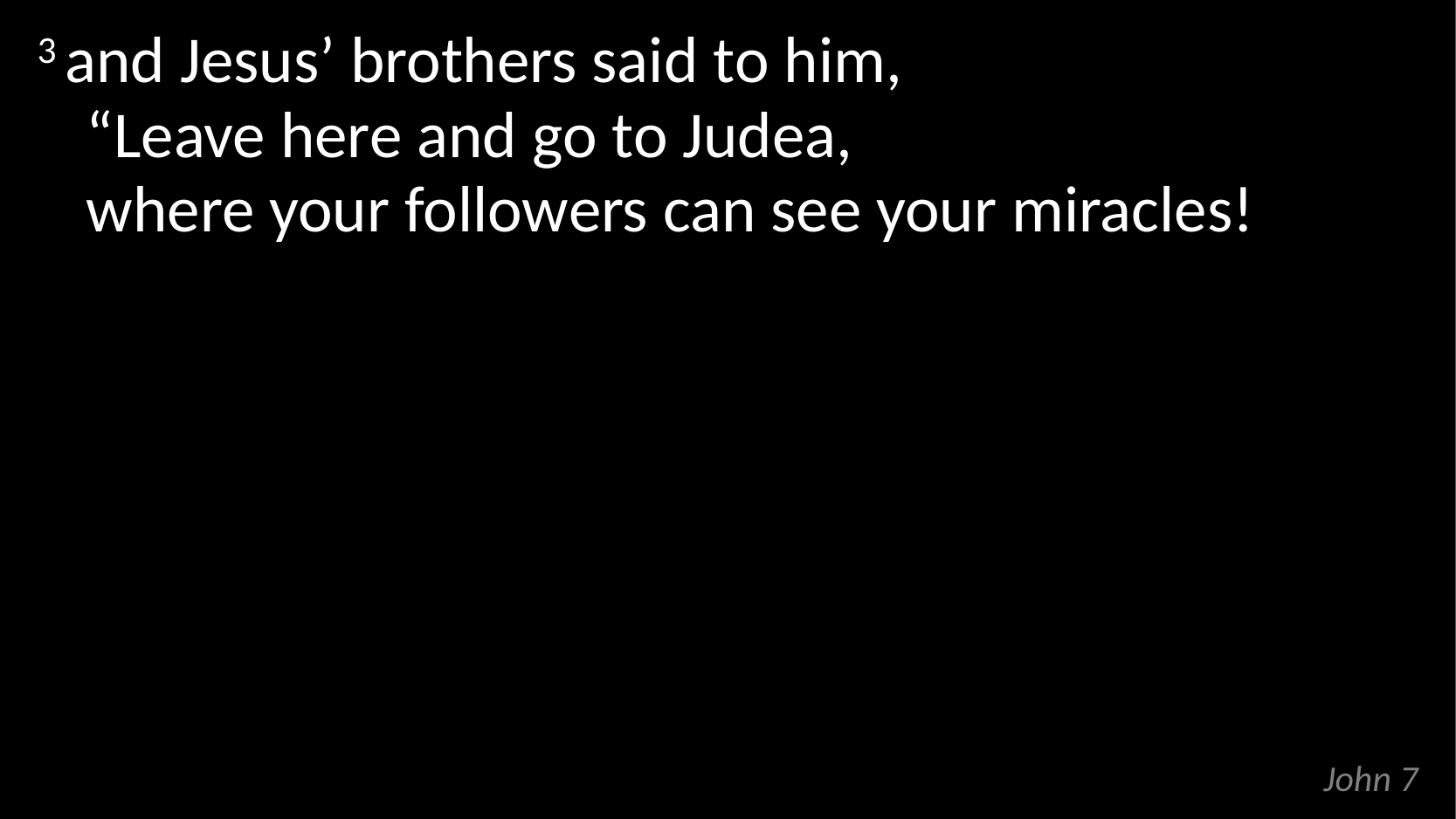

3 and Jesus’ brothers said to him,
“Leave here and go to Judea,
where your followers can see your miracles!
# John 7